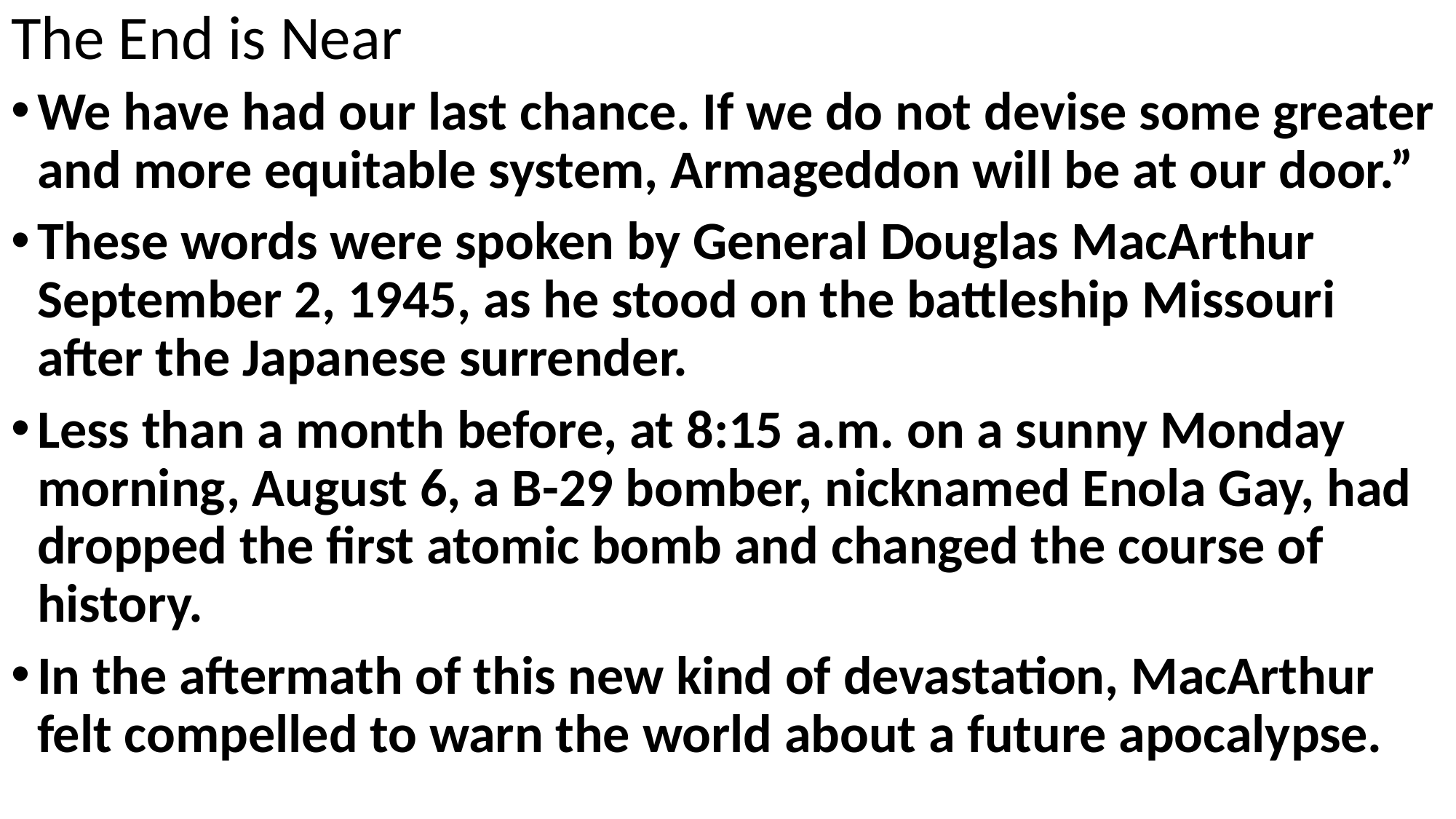

# The End is Near
We have had our last chance. If we do not devise some greater and more equitable system, Armageddon will be at our door.”
These words were spoken by General Douglas MacArthur September 2, 1945, as he stood on the battleship Missouri after the Japanese surrender.
Less than a month before, at 8:15 a.m. on a sunny Monday morning, August 6, a B-29 bomber, nicknamed Enola Gay, had dropped the first atomic bomb and changed the course of history.
In the aftermath of this new kind of devastation, MacArthur felt compelled to warn the world about a future apocalypse.